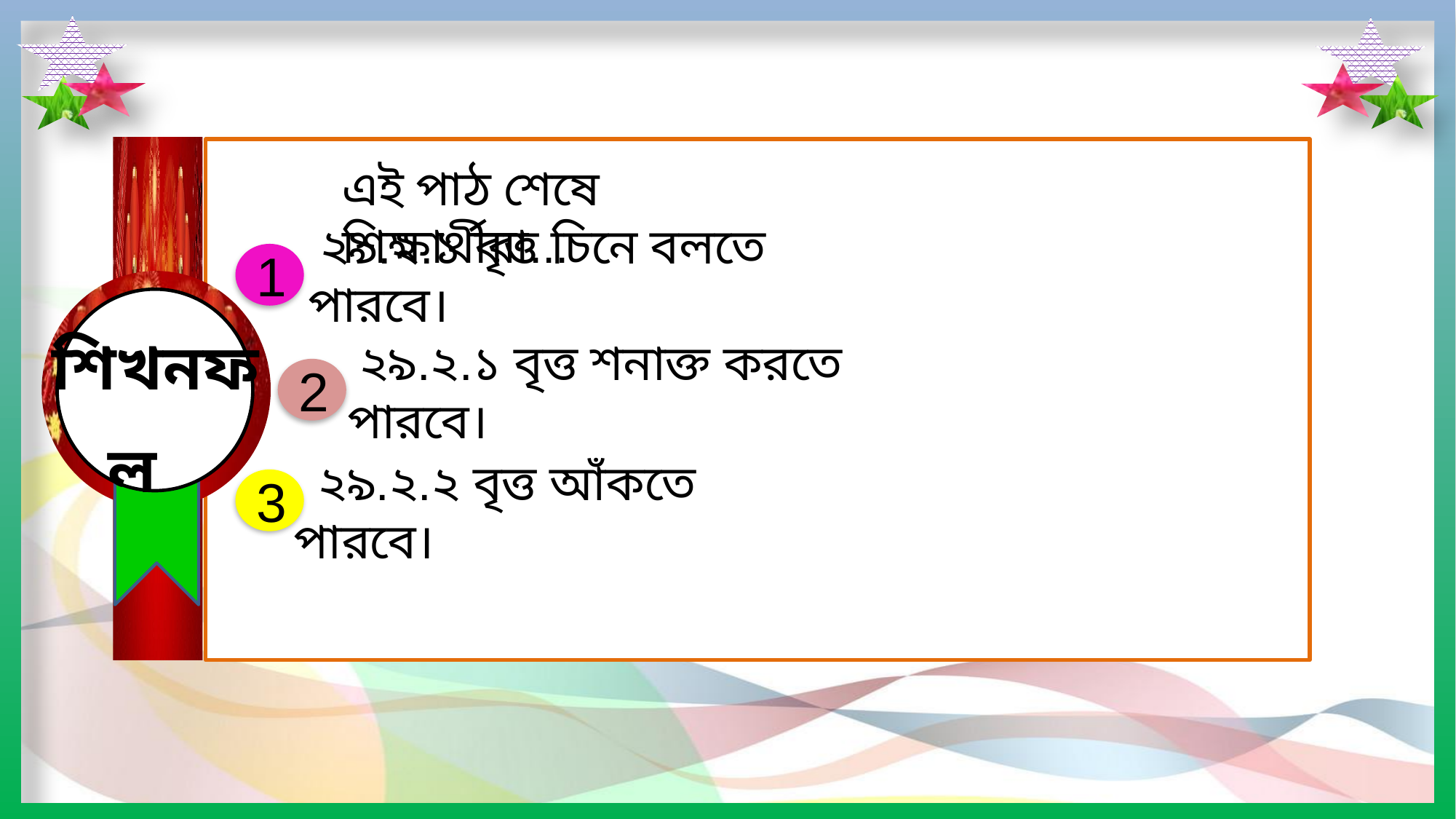

শিখনফল

এই পাঠ শেষে শিক্ষার্থীরা...
 ২৯.২.১ বৃত্ত চিনে বলতে পারবে।
1
2
 ২৯.২.১ বৃত্ত শনাক্ত করতে পারবে।
3
  ২৯.২.২ বৃত্ত আঁকতে পারবে।